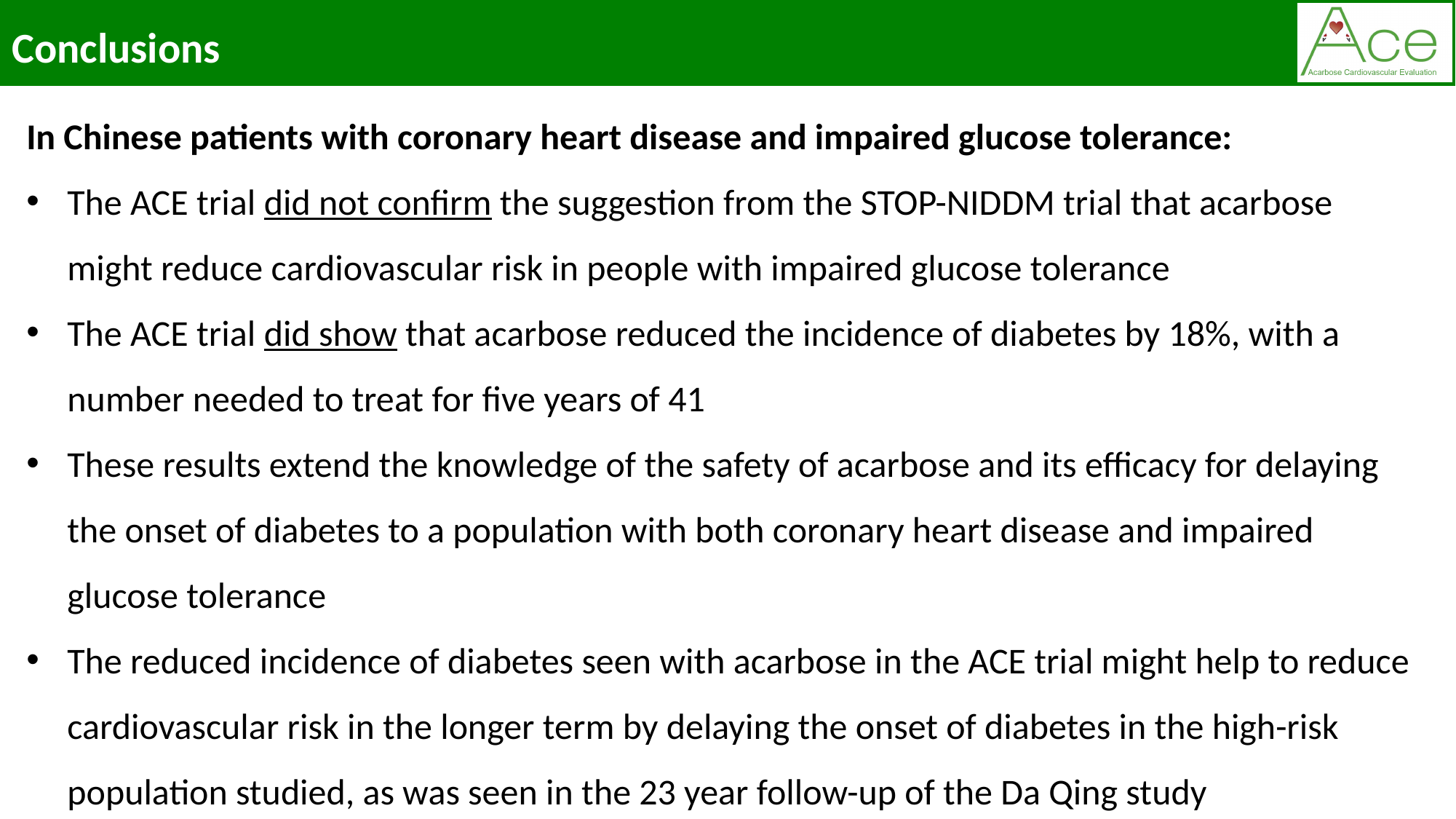

Conclusions
In Chinese patients with coronary heart disease and impaired glucose tolerance:
The ACE trial did not confirm the suggestion from the STOP-NIDDM trial that acarbose might reduce cardiovascular risk in people with impaired glucose tolerance
The ACE trial did show that acarbose reduced the incidence of diabetes by 18%, with a number needed to treat for five years of 41
These results extend the knowledge of the safety of acarbose and its efficacy for delaying the onset of diabetes to a population with both coronary heart disease and impaired glucose tolerance
The reduced incidence of diabetes seen with acarbose in the ACE trial might help to reduce cardiovascular risk in the longer term by delaying the onset of diabetes in the high-risk population studied, as was seen in the 23 year follow-up of the Da Qing study